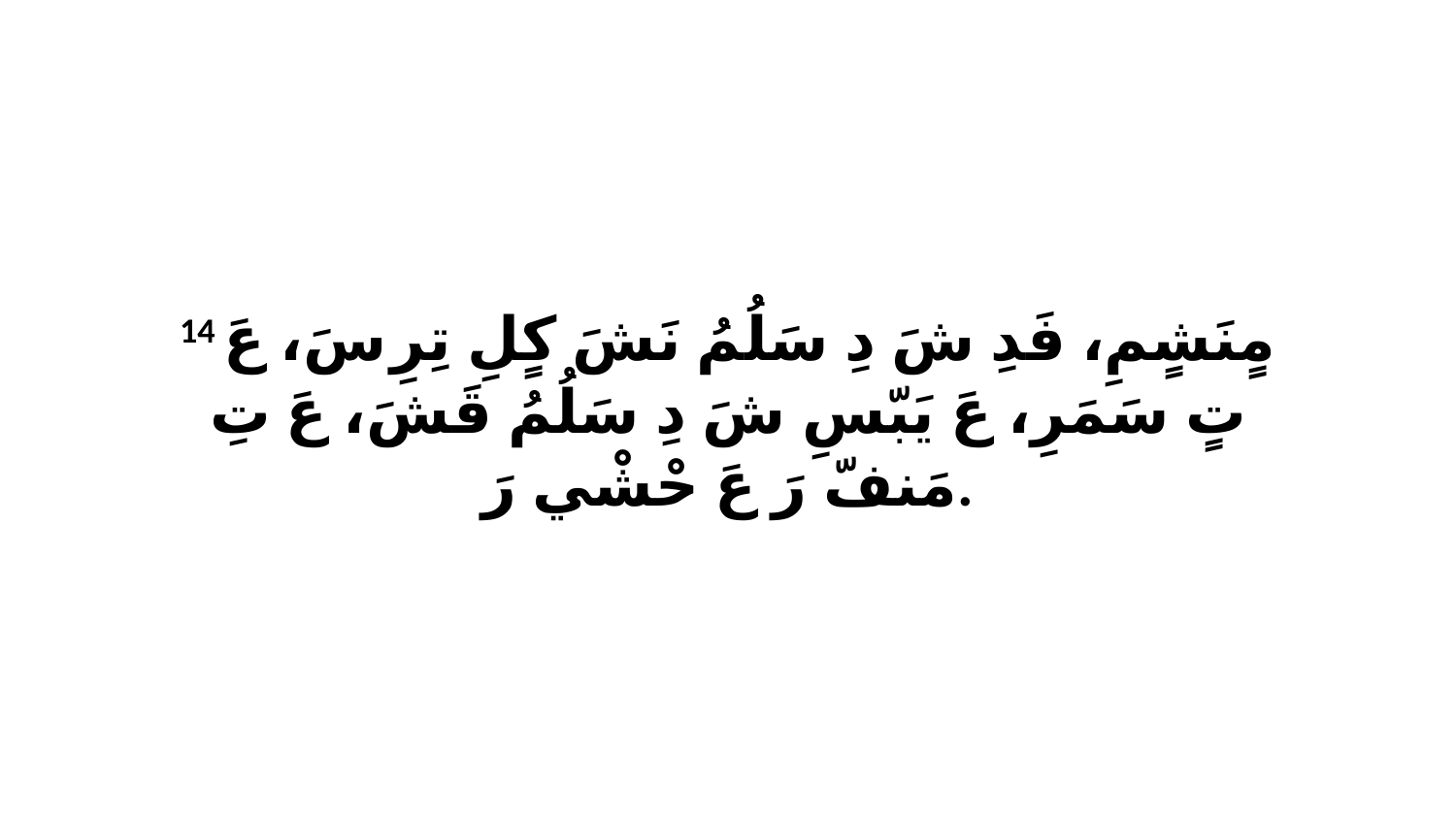

14 مٍنَشٍمِ، فَدِ شَ دِ سَلُمُ نَشَ كٍلِ تِرِ سَ، عَ تٍ سَمَرِ، عَ يَبّسِ شَ دِ سَلُمُ قَشَ، عَ تِ مَنفّ رَ عَ حْشْي رَ.